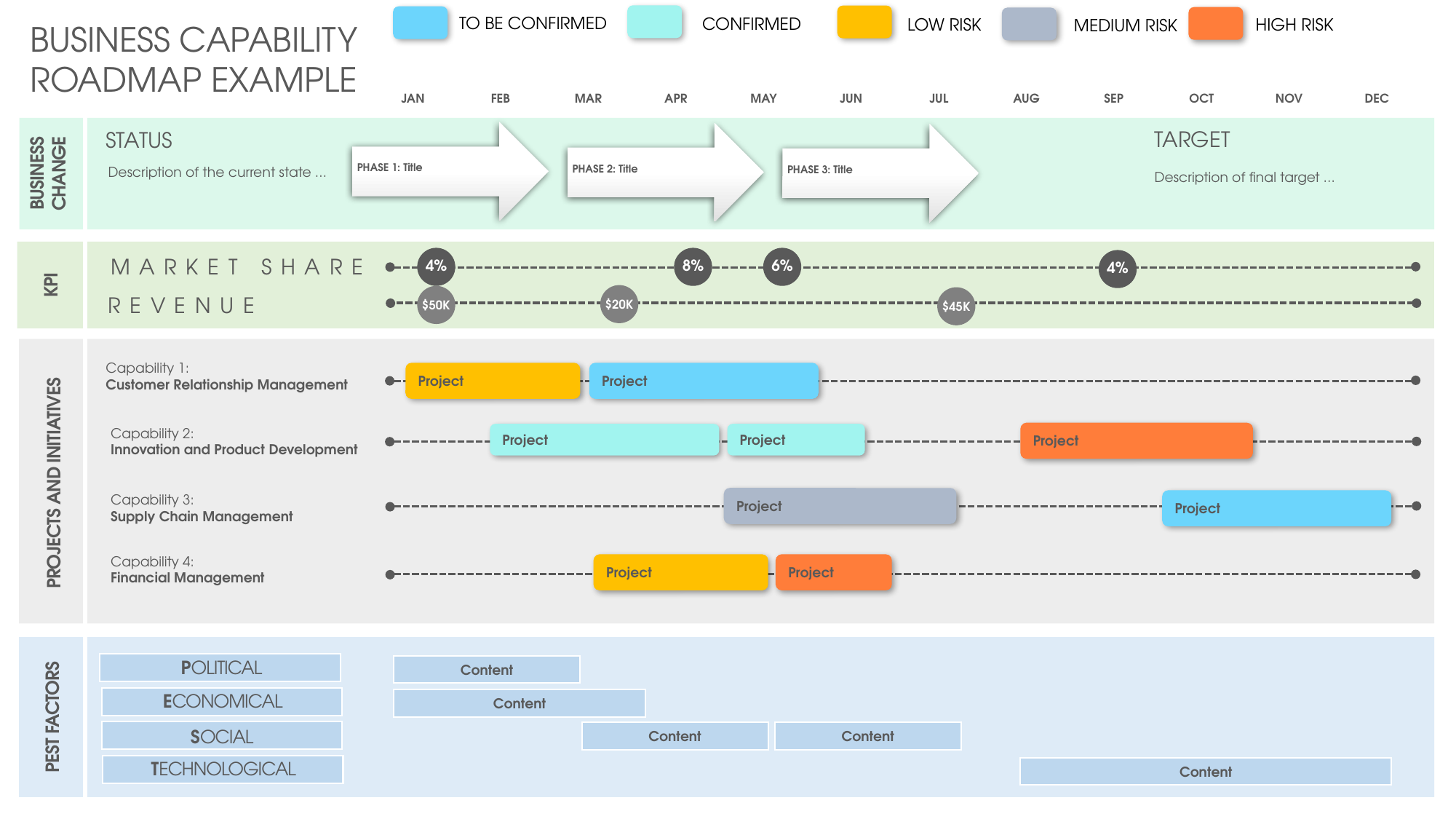

TO BE CONFIRMED

CONFIRMED
HIGH RISK
LOW RISK

MEDIUM RISK
BUSINESS CAPABILITY
ROADMAP EXAMPLE
| JAN | FEB | MAR | APR | MAY | JUN | JUL | AUG | SEP | OCT | NOV | DEC |
| --- | --- | --- | --- | --- | --- | --- | --- | --- | --- | --- | --- |
TARGET
STATUS

PHASE 1: Title

PHASE 2: Title

PHASE 3: Title

BUSINESS CHANGE
Description of the current state …
Description of final target …

8%

6%

4%
MARKET SHARE

4%

KPI

$20K

$50K
REVENUE

$45K

Capability 1:
Customer Relationship Management
Project
Project

Capability 2:
Innovation and Product Development
Project
Project
Project

PROJECTS AND INITIATIVES
Capability 3:
Supply Chain Management
Project
Project

Capability 4:
Financial Management
Project
Project

POLITICAL

Content
ECONOMICAL

Content
PEST FACTORS
SOCIAL

Content
Content
TECHNOLOGICAL

Content